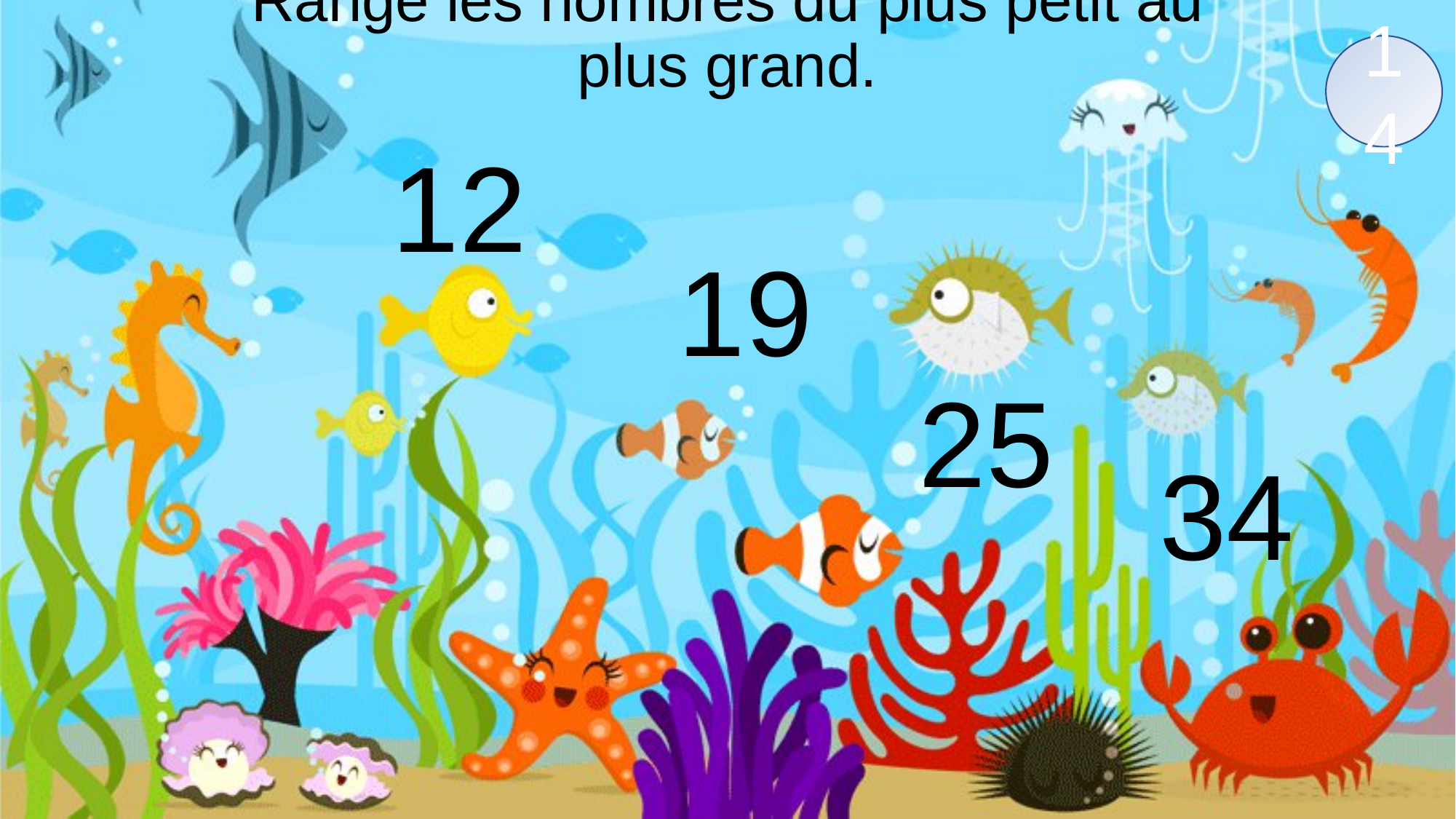

# Range les nombres du plus petit au plus grand.
14
12
19
25
34